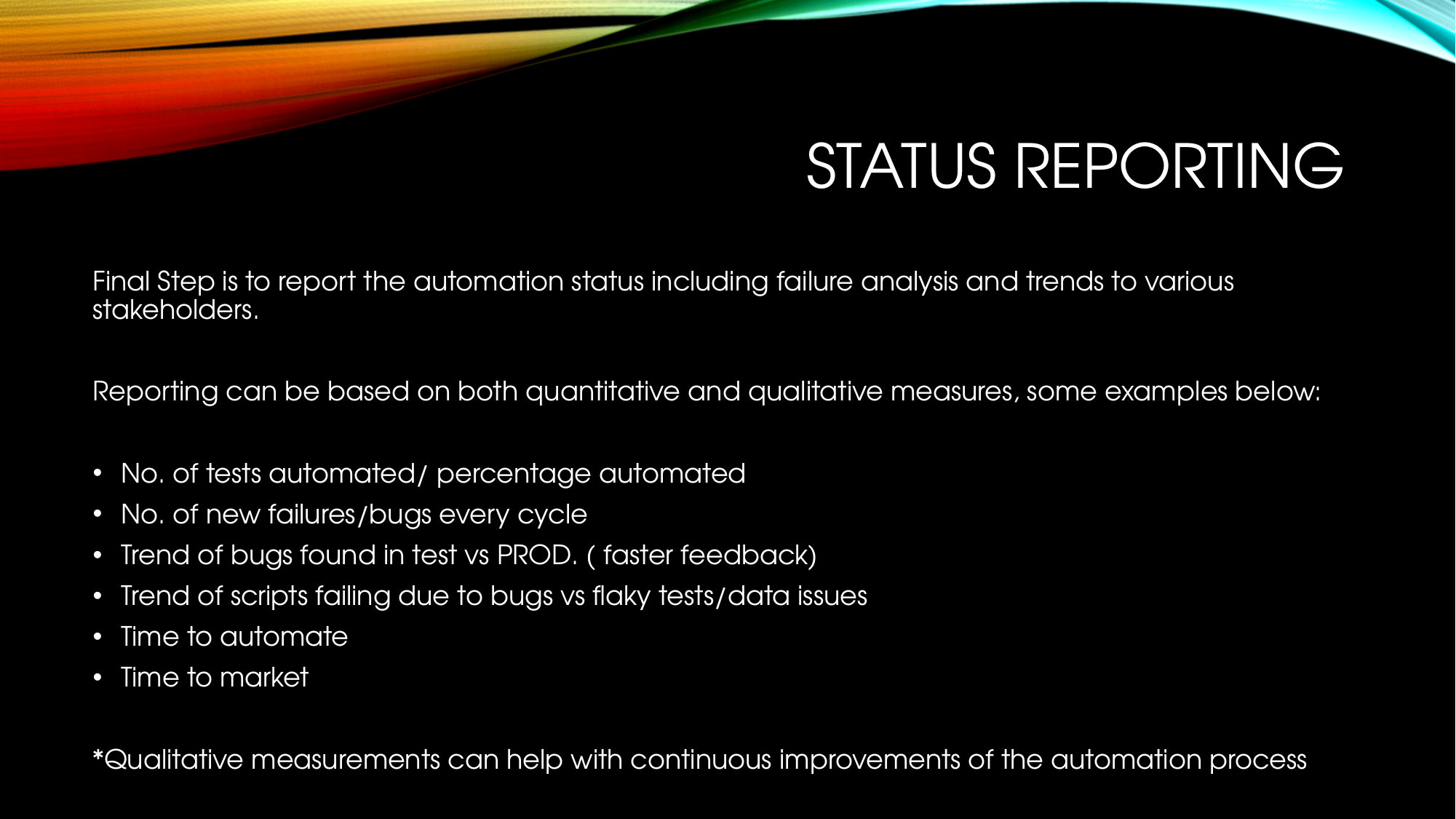

# STATUS REPORTING
Final Step is to report the automation status including failure analysis and trends to various stakeholders.

Reporting can be based on both quantitative and qualitative measures, some examples below:

No. of tests automated/ percentage automated
No. of new failures/bugs every cycle
Trend of bugs found in test vs PROD. ( faster feedback)
Trend of scripts failing due to bugs vs flaky tests/data issues
Time to automate
Time to market

*Qualitative measurements can help with continuous improvements of the automation process